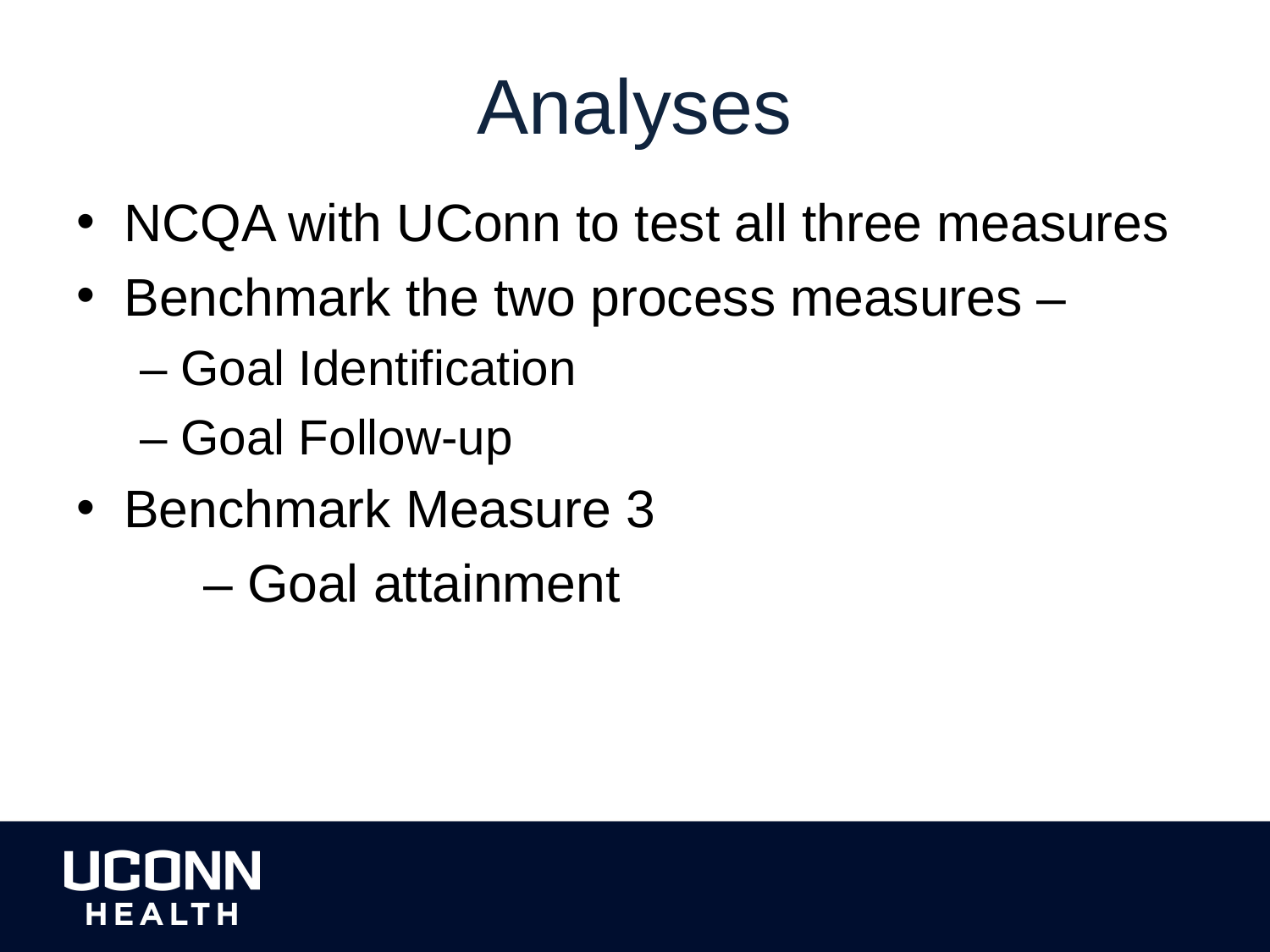

# Analyses
NCQA with UConn to test all three measures
Benchmark the two process measures –
– Goal Identification
– Goal Follow-up
Benchmark Measure 3
	– Goal attainment